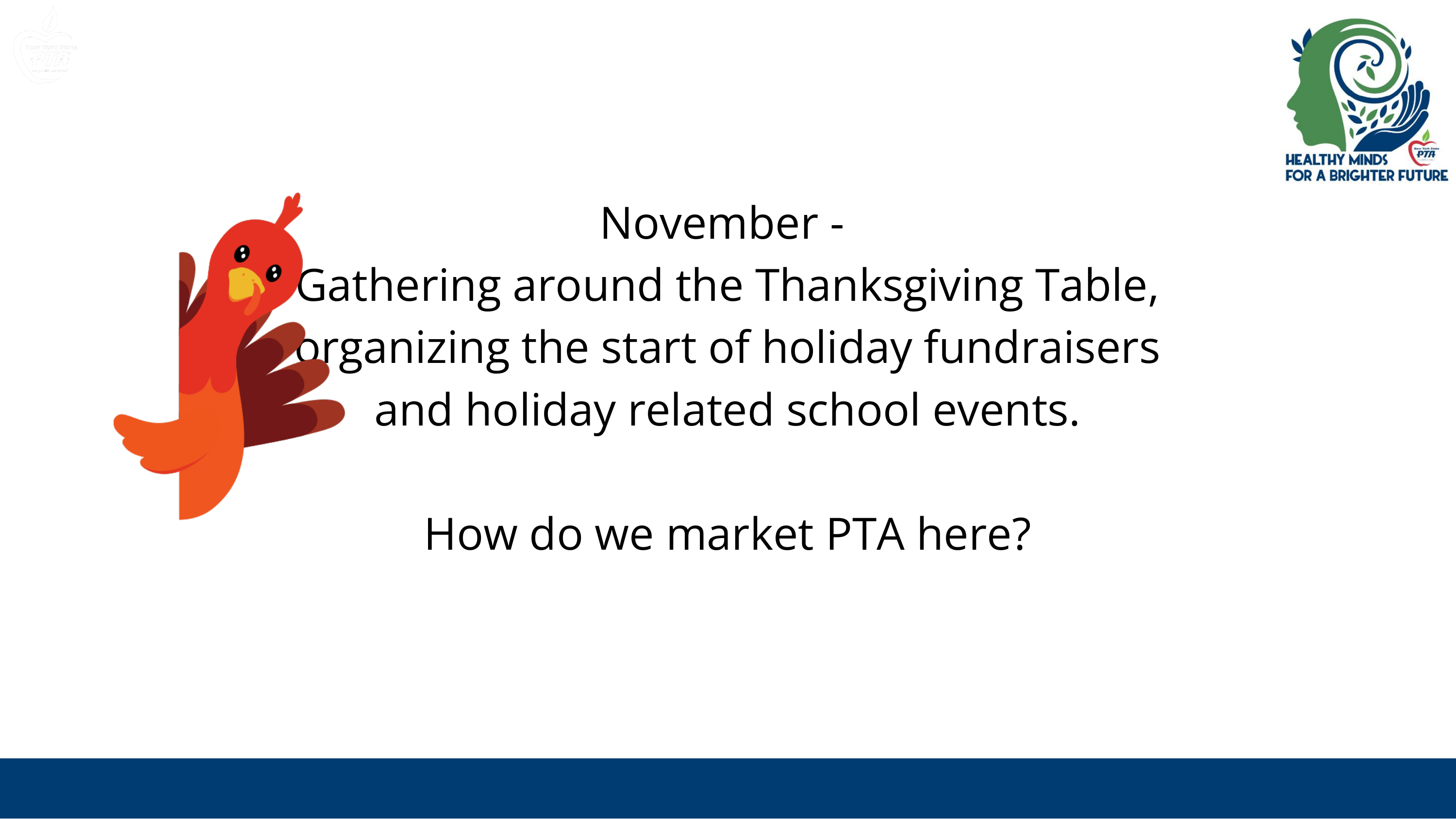

November -
Gathering around the Thanksgiving Table, organizing the start of holiday fundraisers and holiday related school events.

How do we market PTA here?